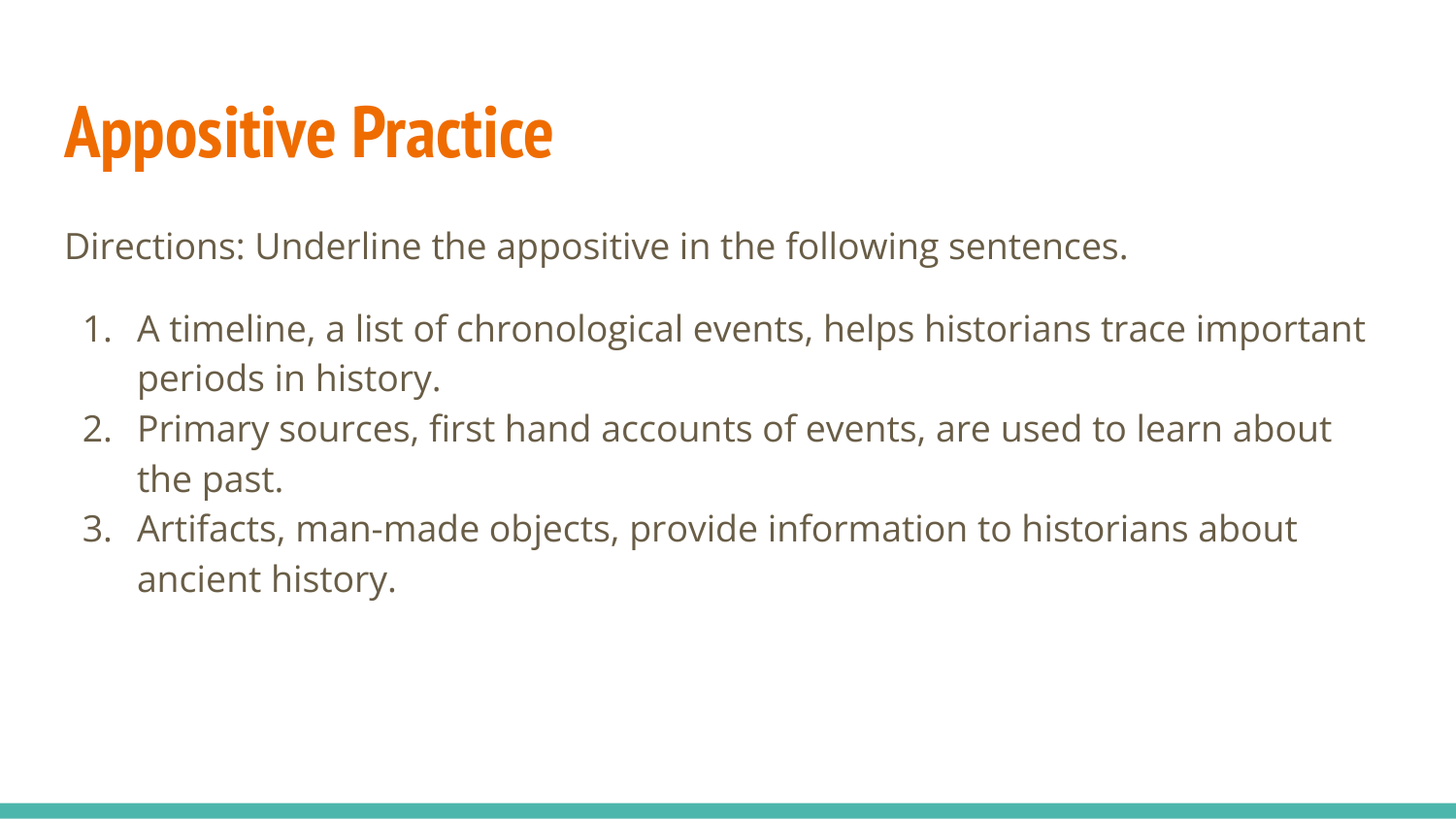

# Appositive Practice
Directions: Underline the appositive in the following sentences.
A timeline, a list of chronological events, helps historians trace important periods in history.
Primary sources, first hand accounts of events, are used to learn about the past.
Artifacts, man-made objects, provide information to historians about ancient history.